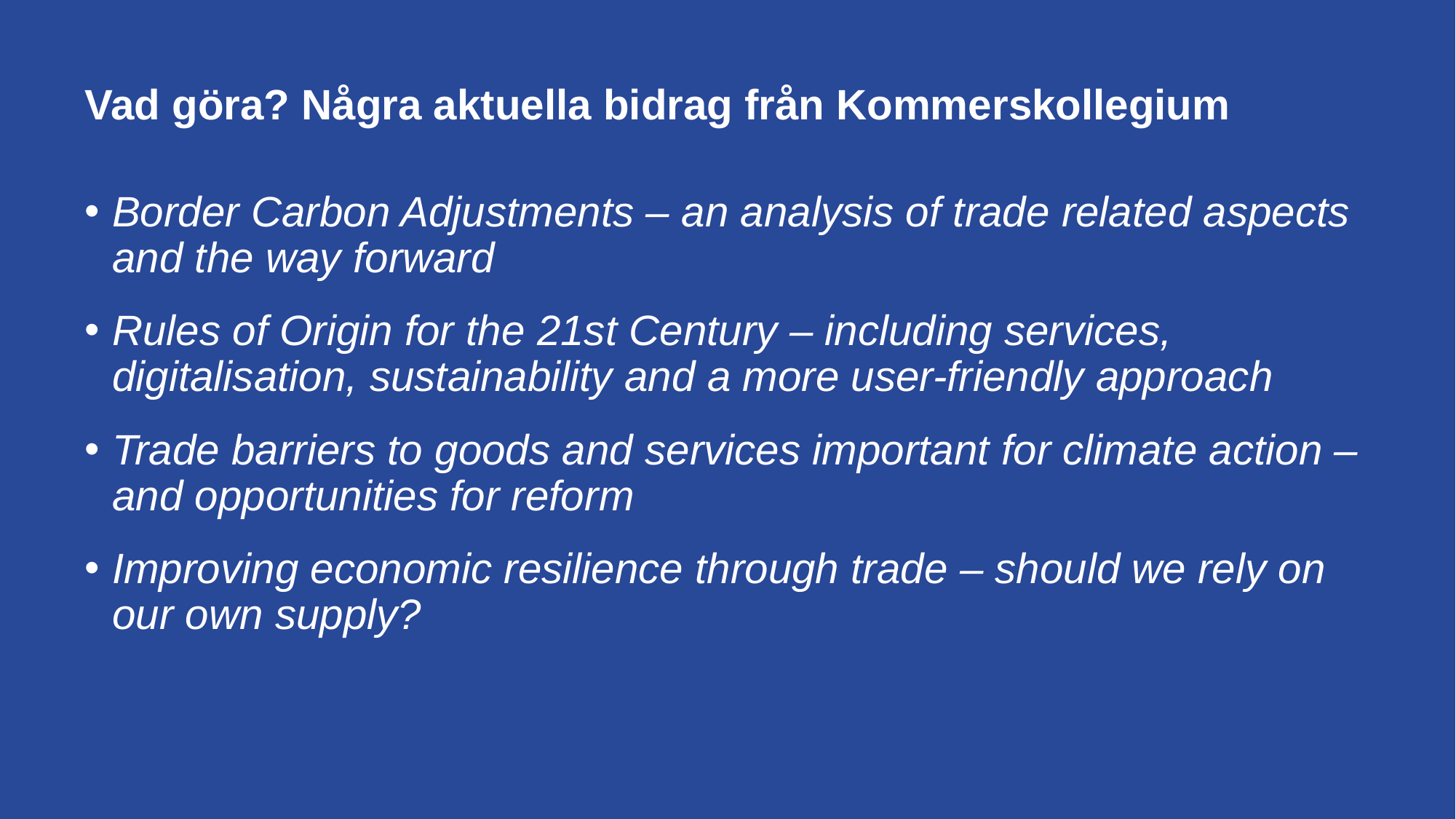

# Vad göra? Några aktuella bidrag från Kommerskollegium
Border Carbon Adjustments – an analysis of trade related aspects and the way forward
Rules of Origin for the 21st Century – including services, digitalisation, sustainability and a more user-friendly approach
Trade barriers to goods and services important for climate action – and opportunities for reform
Improving economic resilience through trade – should we rely on our own supply?